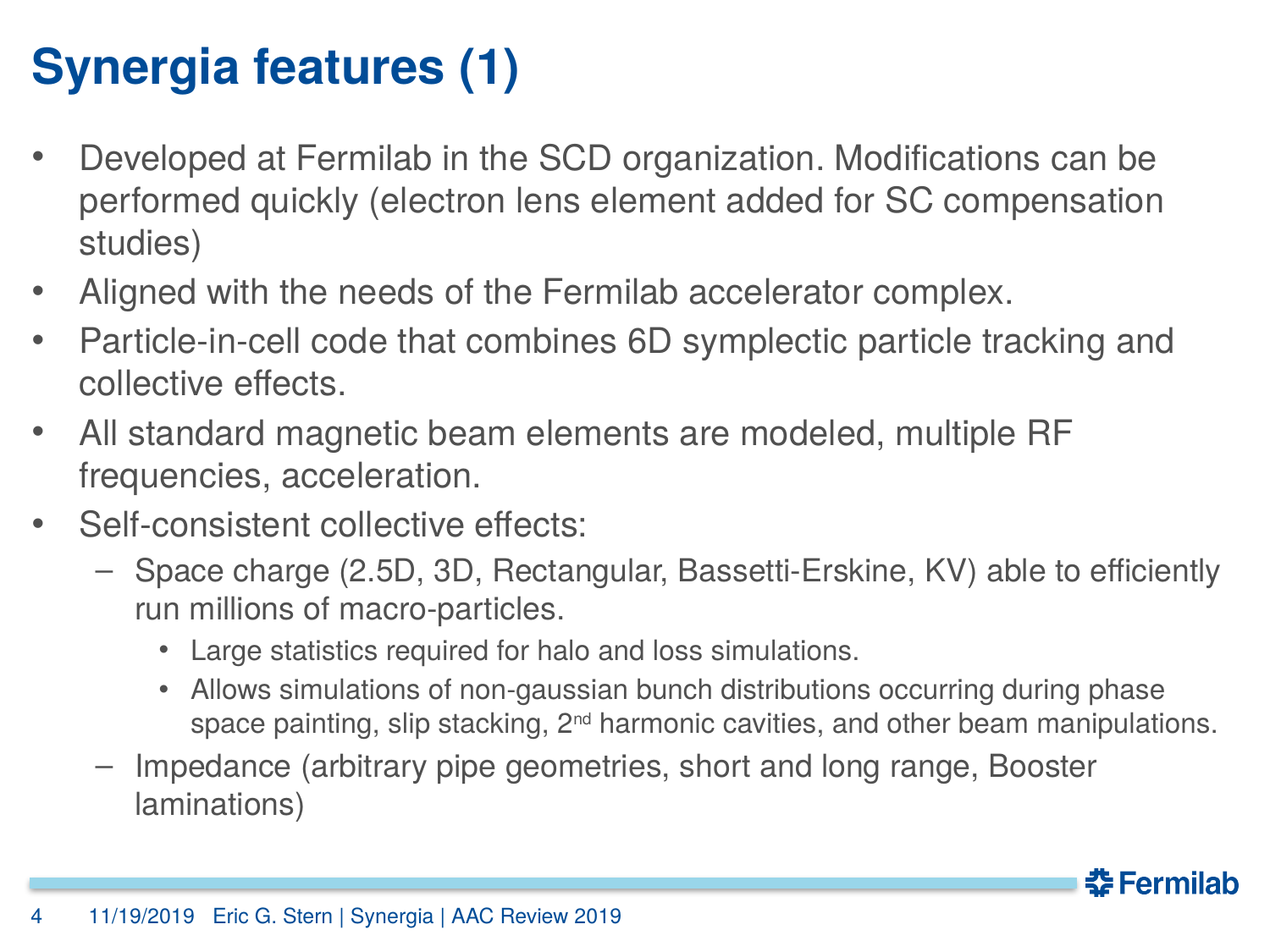

# Synergia features (1)
Developed at Fermilab in the SCD organization. Modifications can be performed quickly (electron lens element added for SC compensation studies)
Aligned with the needs of the Fermilab accelerator complex.
Particle-in-cell code that combines 6D symplectic particle tracking and collective effects.
All standard magnetic beam elements are modeled, multiple RF frequencies, acceleration.
Self-consistent collective effects:
Space charge (2.5D, 3D, Rectangular, Bassetti-Erskine, KV) able to efficiently run millions of macro-particles.
Large statistics required for halo and loss simulations.
Allows simulations of non-gaussian bunch distributions occurring during phase space painting, slip stacking, 2nd harmonic cavities, and other beam manipulations.
Impedance (arbitrary pipe geometries, short and long range, Booster laminations)

4
11/19/2019
Eric G. Stern | Synergia | AAC Review 2019